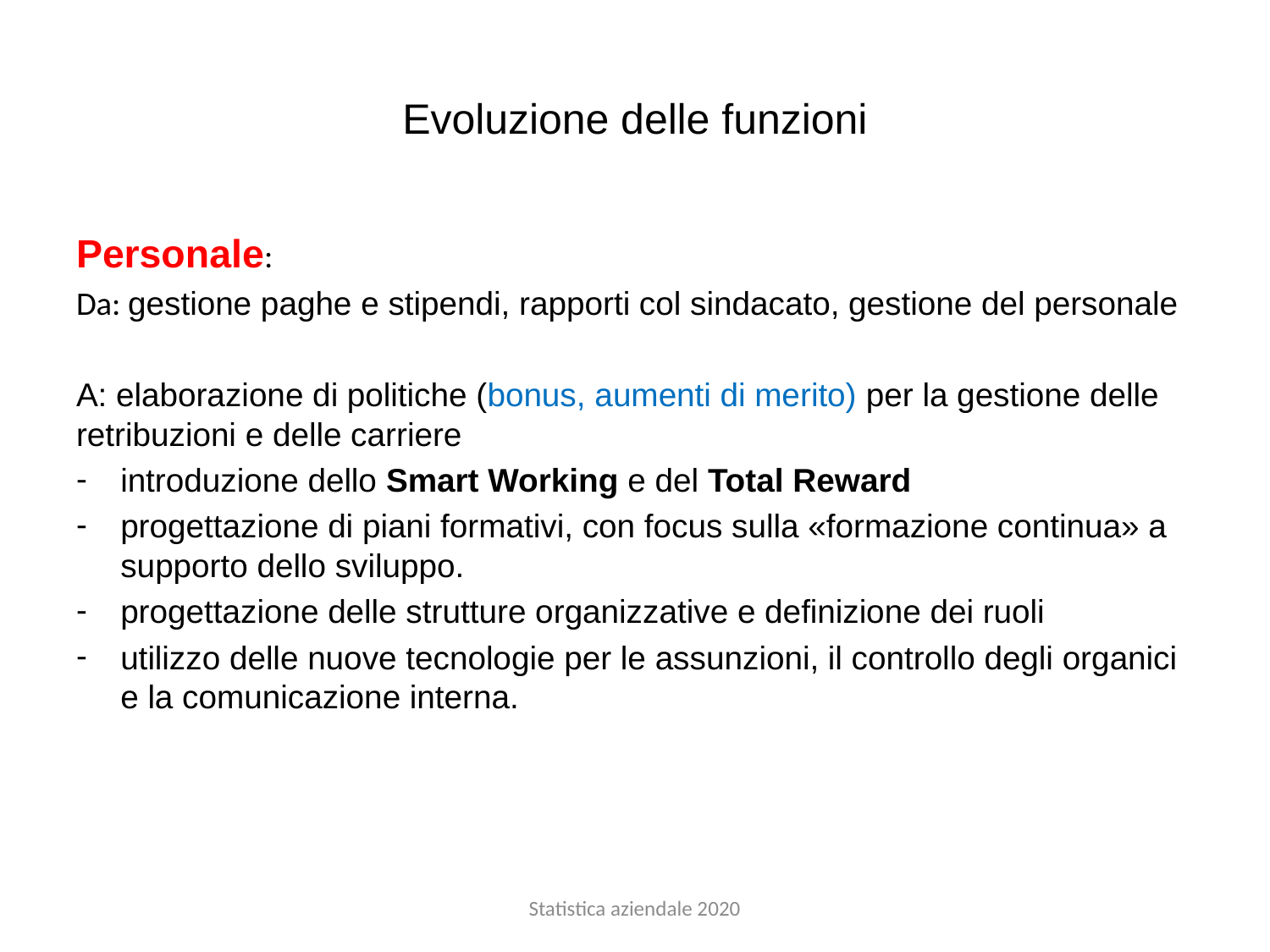

# Evoluzione delle funzioni
Personale:
Da: gestione paghe e stipendi, rapporti col sindacato, gestione del personale

A: elaborazione di politiche (bonus, aumenti di merito) per la gestione delle retribuzioni e delle carriere
introduzione dello Smart Working e del Total Reward
progettazione di piani formativi, con focus sulla «formazione continua» a supporto dello sviluppo.
progettazione delle strutture organizzative e definizione dei ruoli
utilizzo delle nuove tecnologie per le assunzioni, il controllo degli organici e la comunicazione interna.

Statistica aziendale 2020